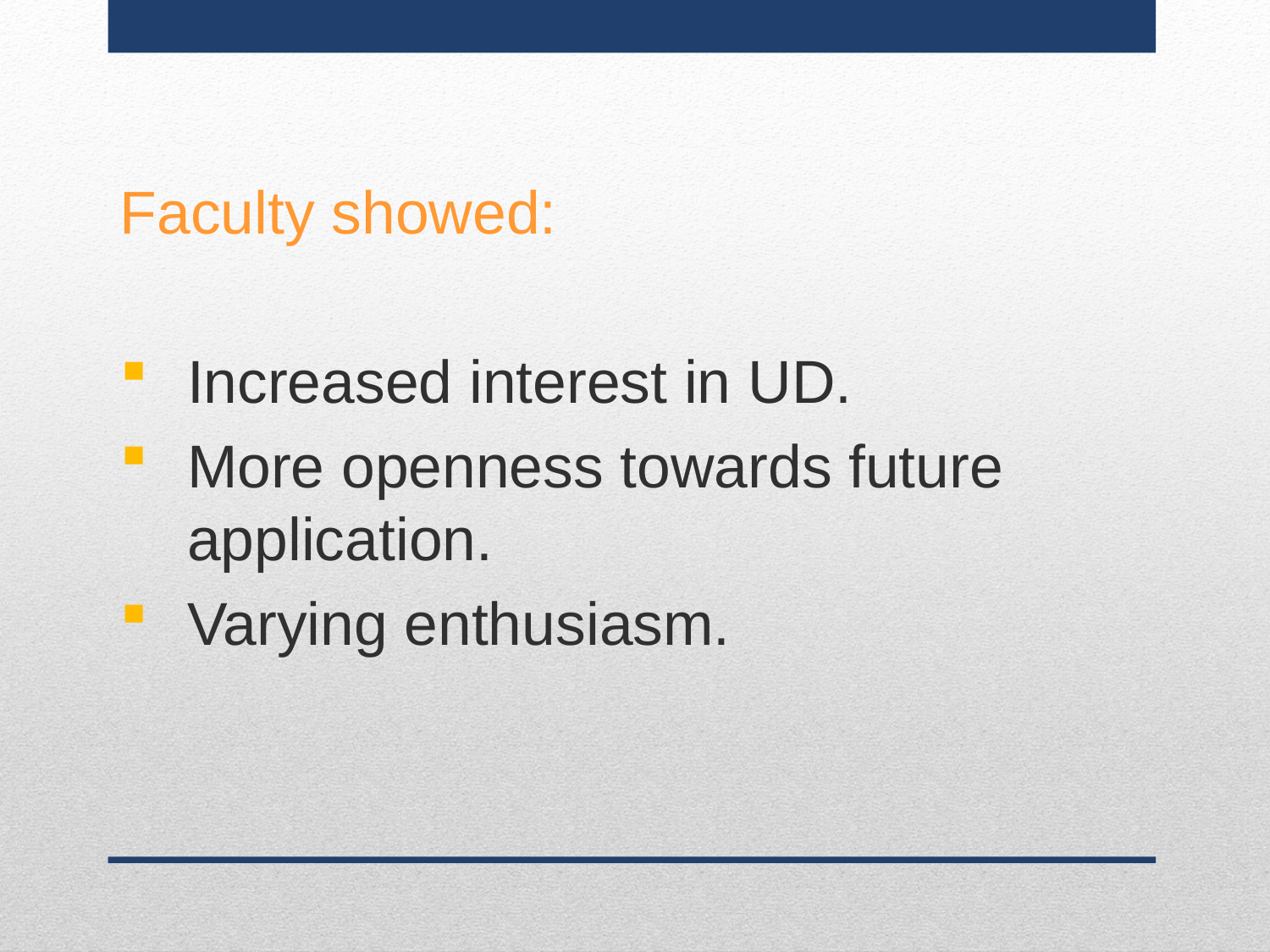

Faculty showed:

Increased interest in UD.
More openness towards future application.
Varying enthusiasm.